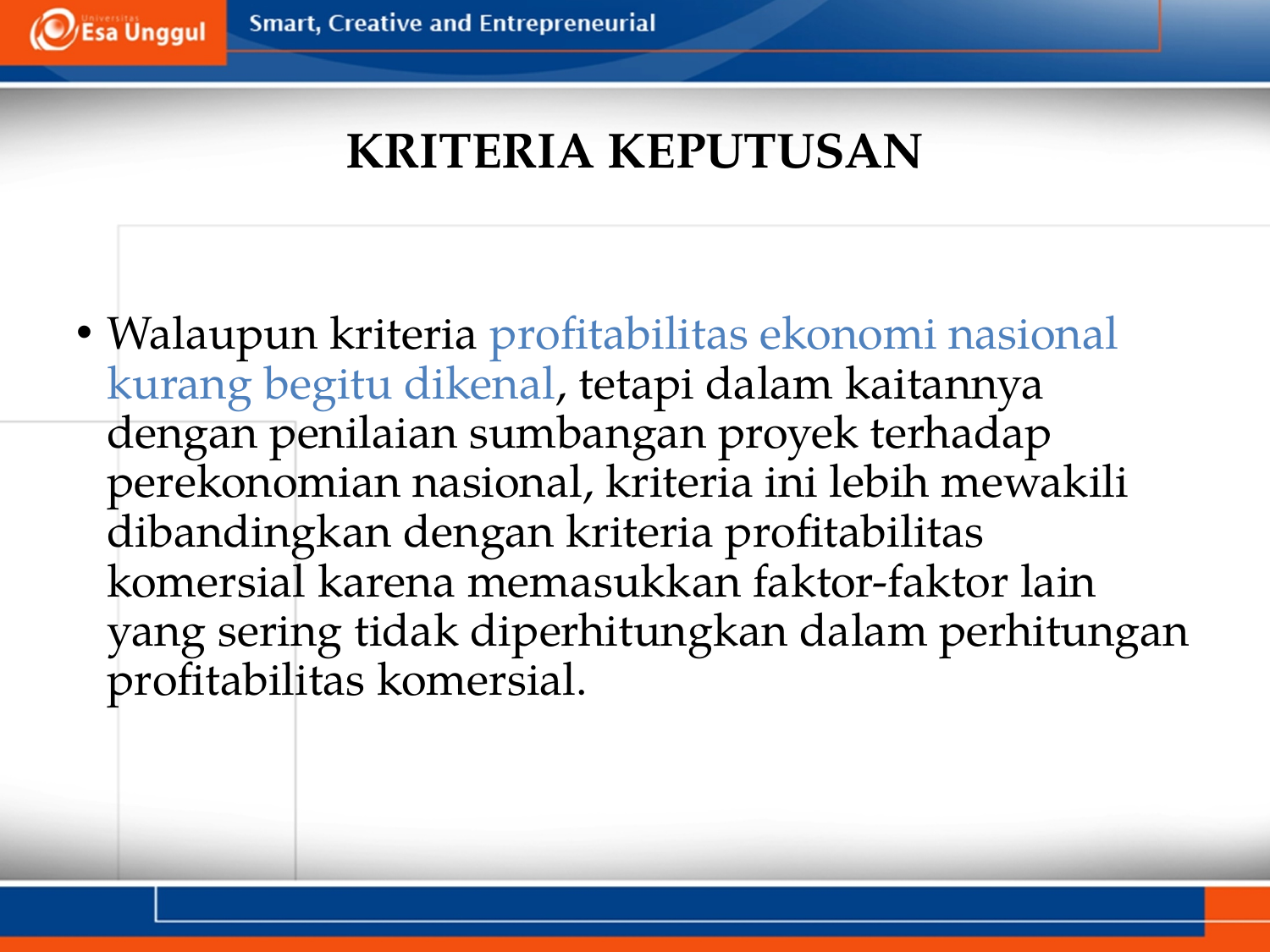

# KRITERIA KEPUTUSAN

Walaupun kriteria profitabilitas ekonomi nasional kurang begitu dikenal, tetapi dalam kaitannya dengan penilaian sumbangan proyek terhadap perekonomian nasional, kriteria ini lebih mewakili dibandingkan dengan kriteria profitabilitas komersial karena memasukkan faktor-faktor lain yang sering tidak diperhitungkan dalam perhitungan profitabilitas komersial.